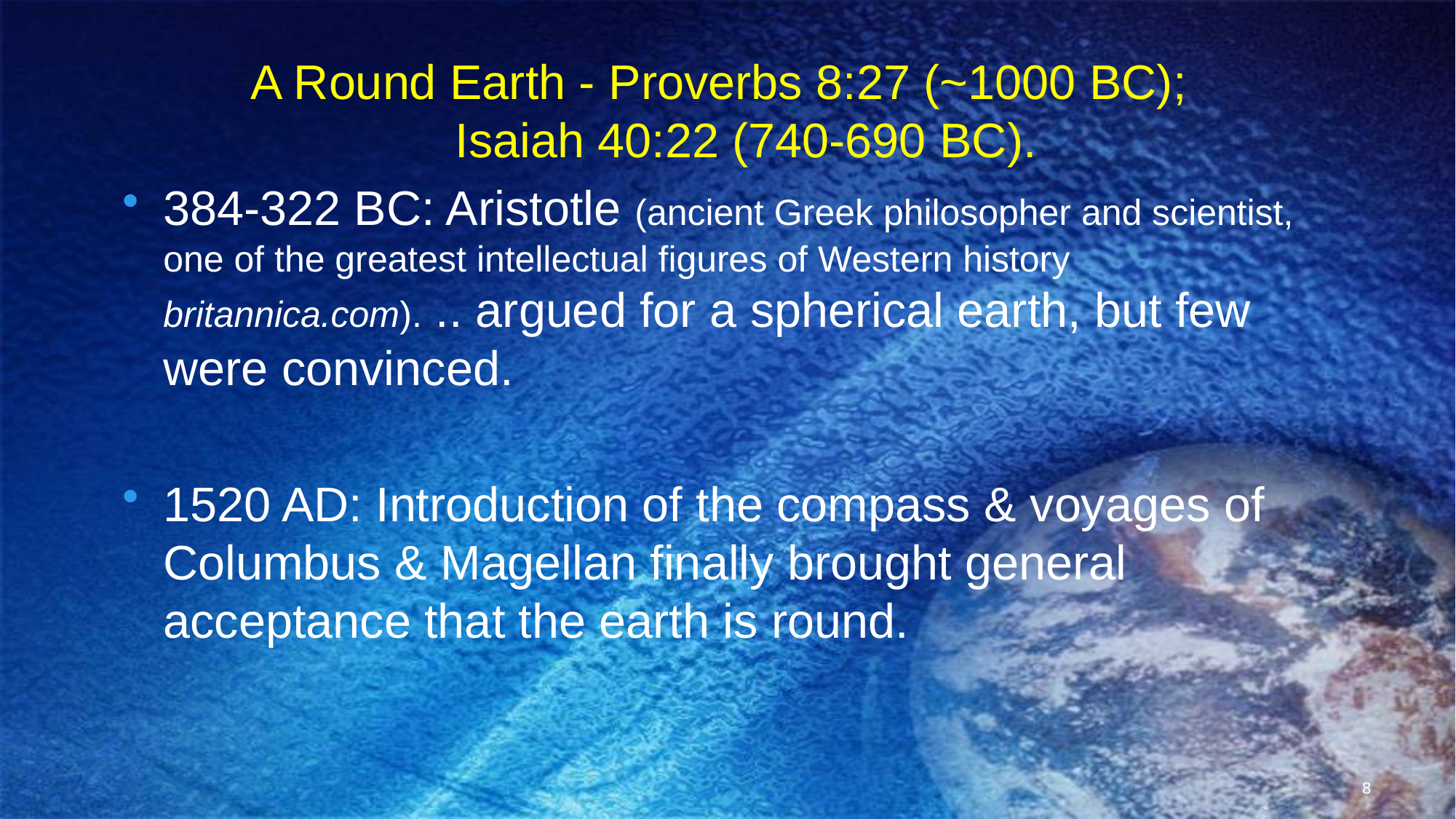

A Round Earth - Proverbs 8:27 (~1000 BC);
Isaiah 40:22 (740-690 BC).
384-322 BC: Aristotle (ancient Greek philosopher and scientist, one of the greatest intellectual figures of Western history britannica.com). .. argued for a spherical earth, but few were convinced.

1520 AD: Introduction of the compass & voyages of Columbus & Magellan finally brought general acceptance that the earth is round.

8